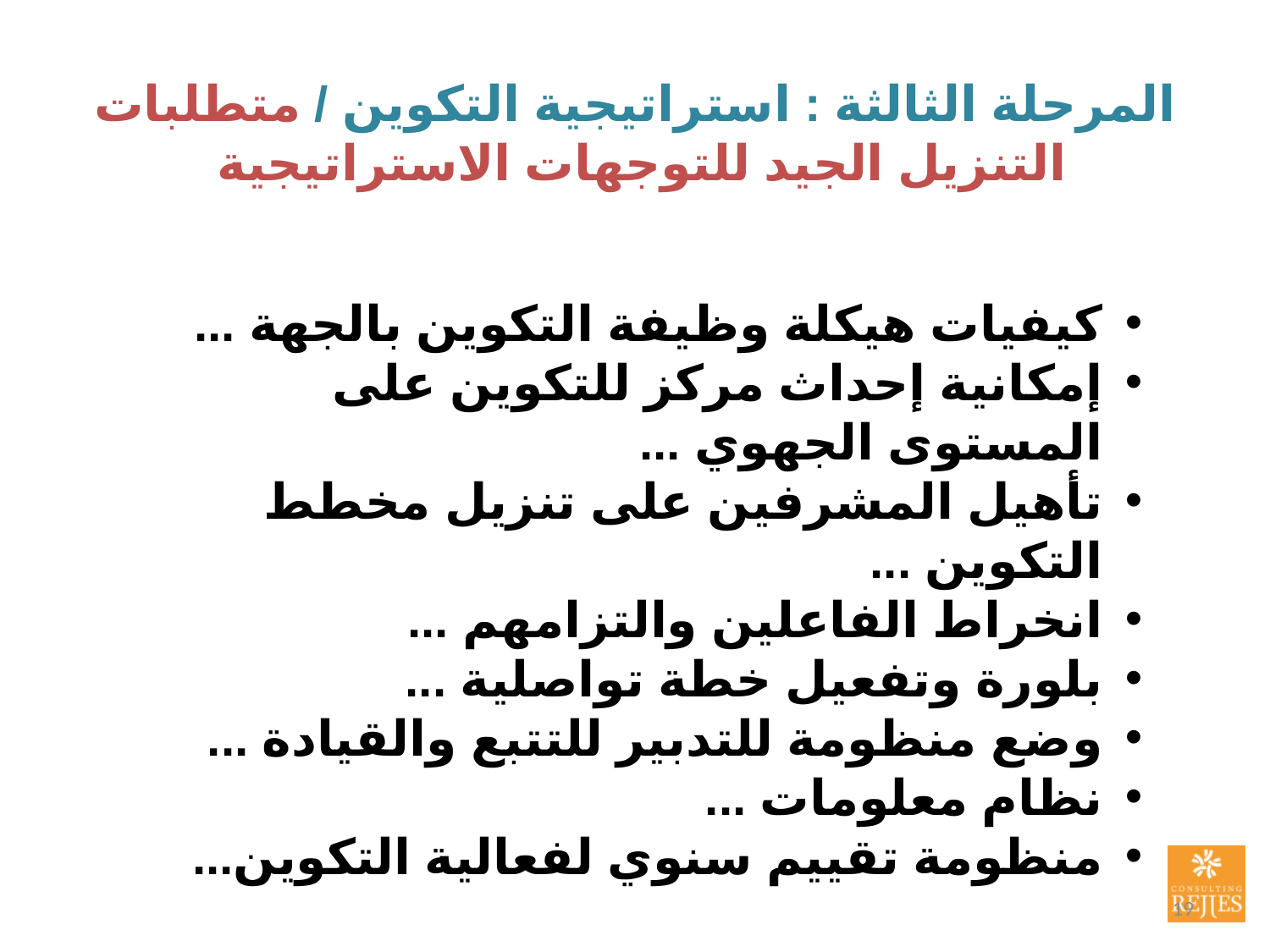

# المرحلة الثالثة : استراتيجية التكوين / متطلبات التنزيل الجيد للتوجهات الاستراتيجية
كيفيات هيكلة وظيفة التكوين بالجهة ...
إمكانية إحداث مركز للتكوين على المستوى الجهوي ...
تأهيل المشرفين على تنزيل مخطط التكوين ...
انخراط الفاعلين والتزامهم ...
بلورة وتفعيل خطة تواصلية ...
وضع منظومة للتدبير للتتبع والقيادة ...
نظام معلومات ...
منظومة تقييم سنوي لفعالية التكوين...
19